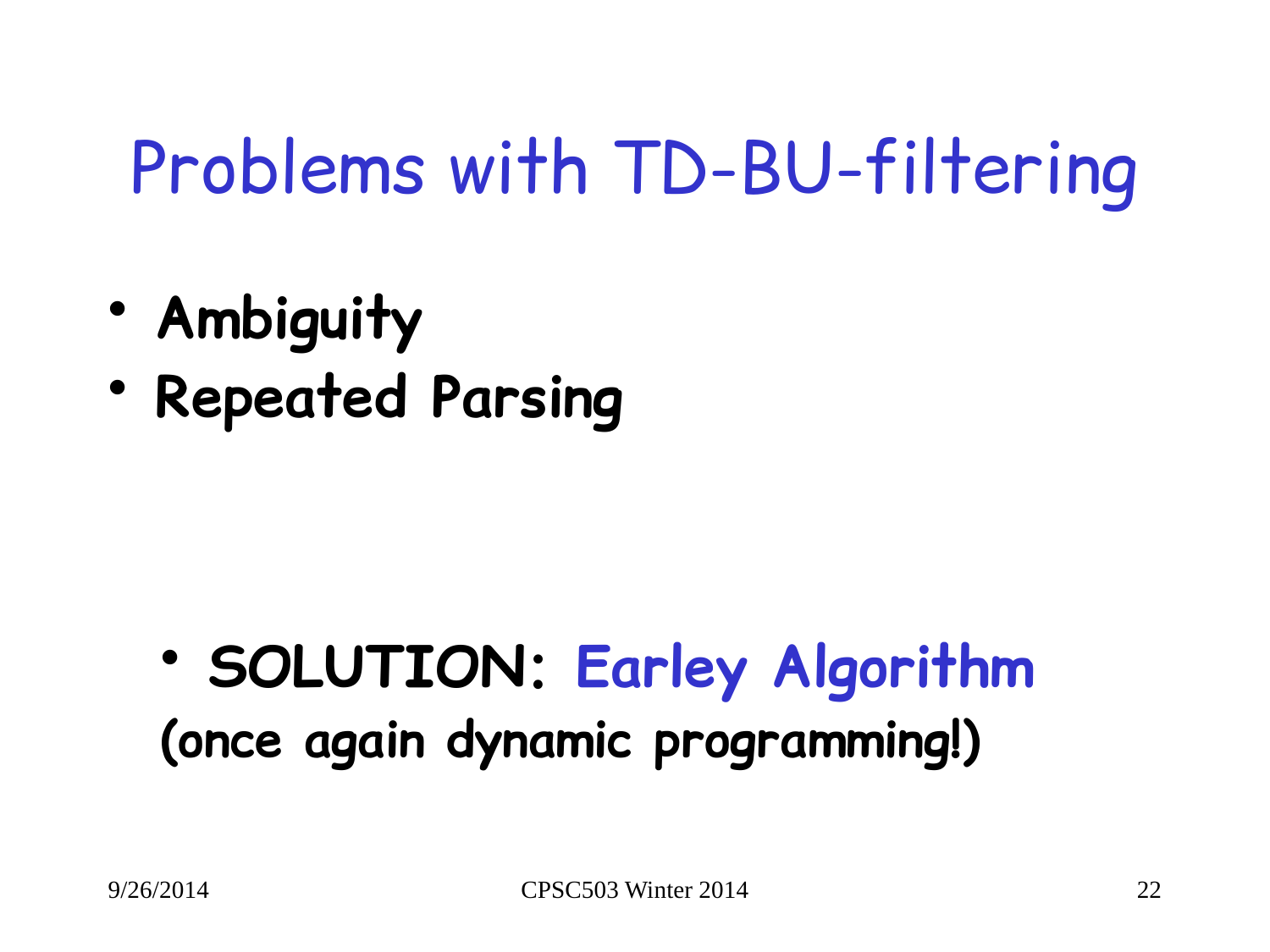

# Problems with TD-BU-filtering
Ambiguity
Repeated Parsing
SOLUTION: Earley Algorithm
(once again dynamic programming!)
9/26/2014
CPSC503 Winter 2014
22